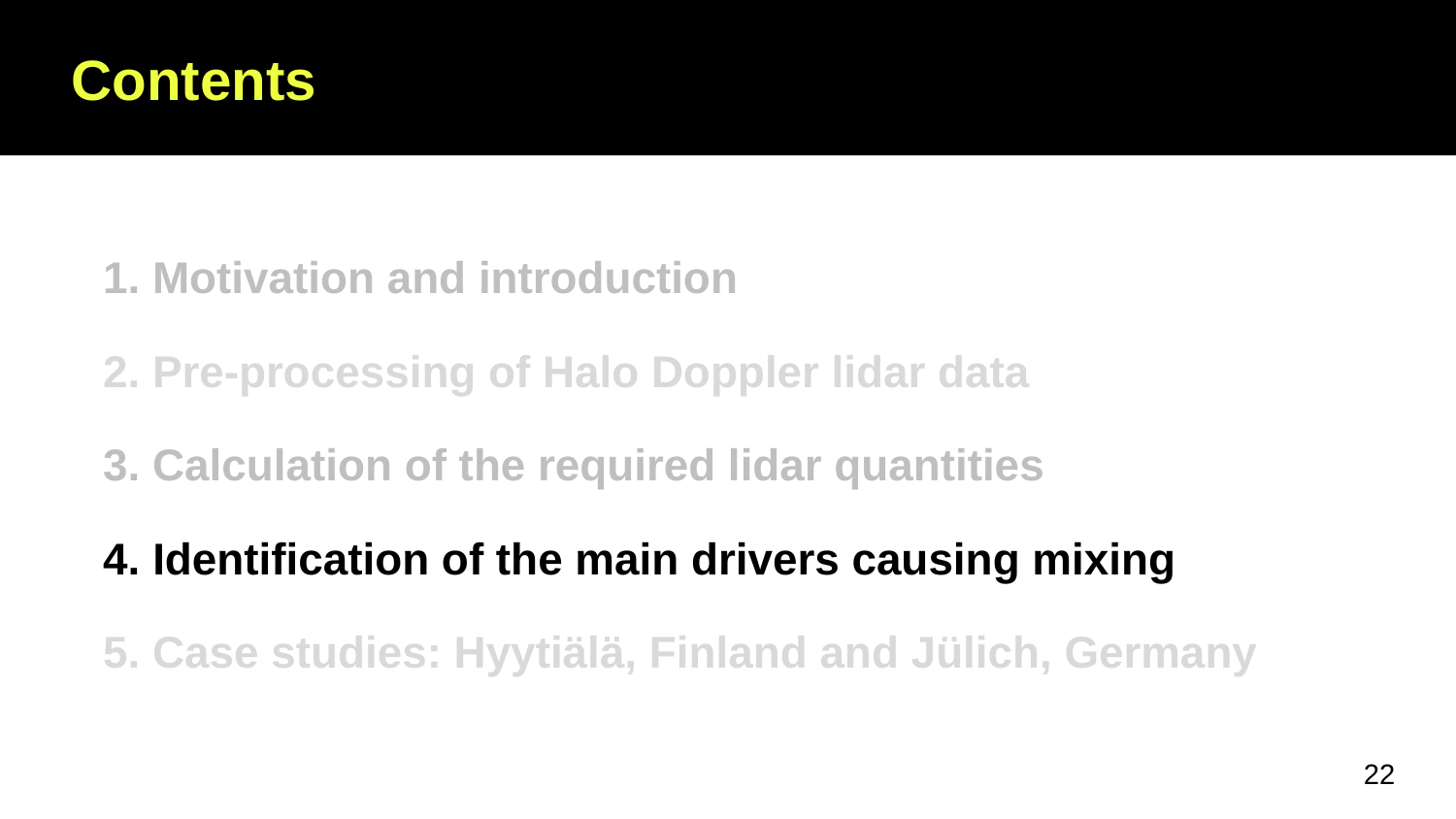

# Contents
1. Motivation and introduction
2. Pre-processing of Halo Doppler lidar data
3. Calculation of the required lidar quantities
4. Identification of the main drivers causing mixing
5. Case studies: Hyytiälä, Finland and Jülich, Germany
22